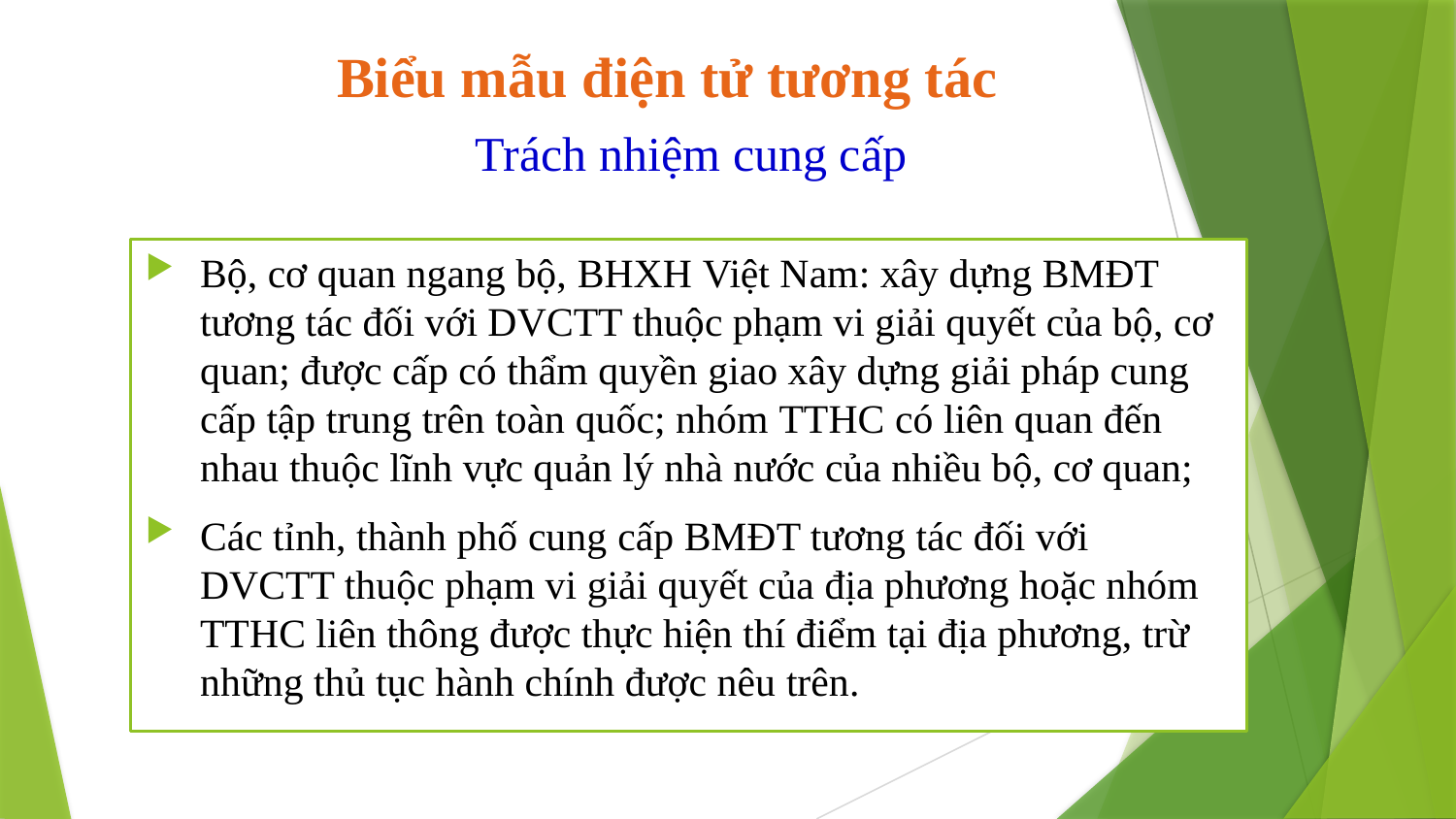

Biểu mẫu điện tử tương tác
Trách nhiệm cung cấp
Bộ, cơ quan ngang bộ, BHXH Việt Nam: xây dựng BMĐT tương tác đối với DVCTT thuộc phạm vi giải quyết của bộ, cơ quan; được cấp có thẩm quyền giao xây dựng giải pháp cung cấp tập trung trên toàn quốc; nhóm TTHC có liên quan đến nhau thuộc lĩnh vực quản lý nhà nước của nhiều bộ, cơ quan;
Các tỉnh, thành phố cung cấp BMĐT tương tác đối với DVCTT thuộc phạm vi giải quyết của địa phương hoặc nhóm TTHC liên thông được thực hiện thí điểm tại địa phương, trừ những thủ tục hành chính được nêu trên.